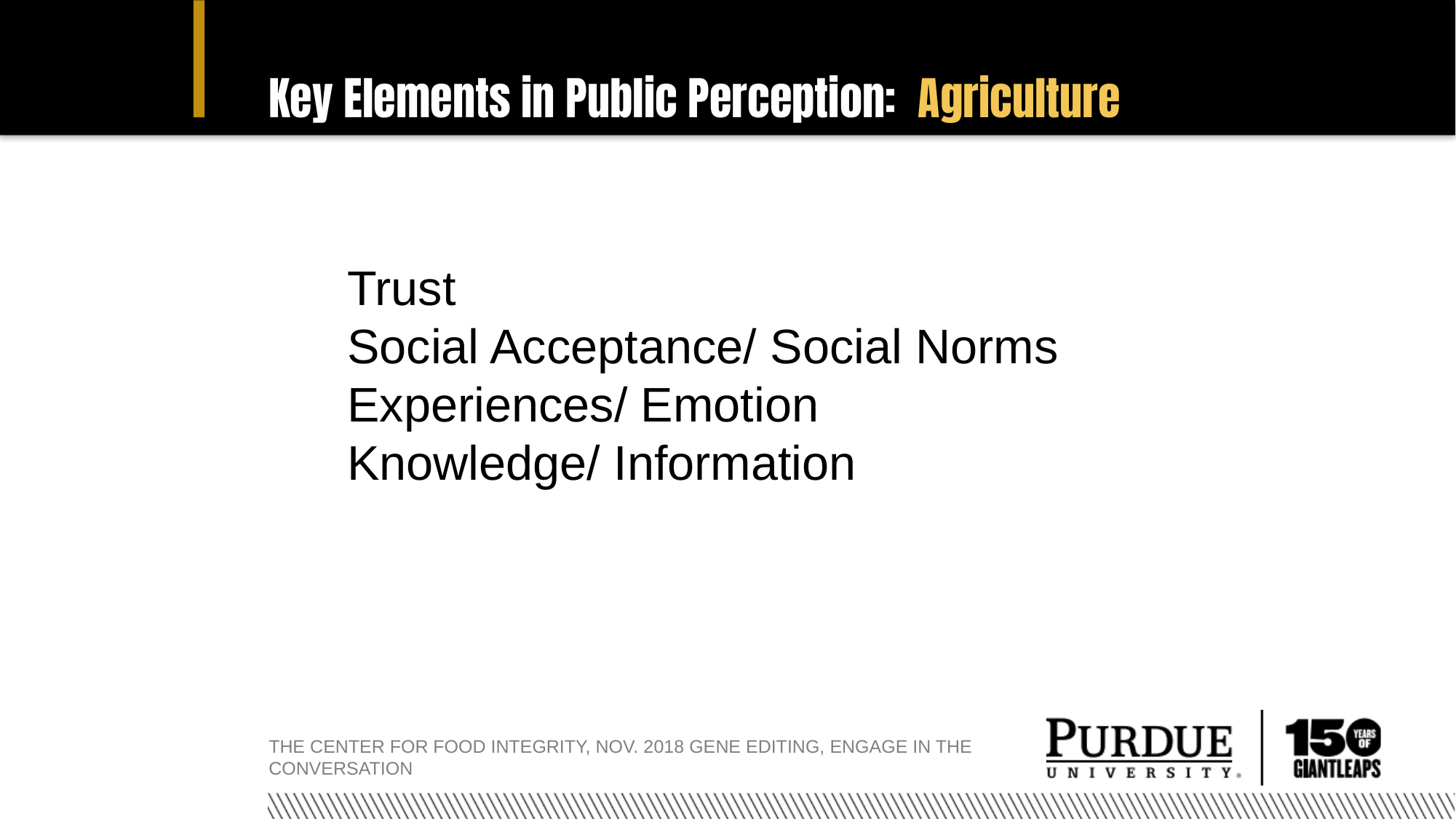

# Key Elements in Public Perception:  Agriculture
Trust
Social Acceptance/ Social Norms
Experiences/ Emotion
Knowledge/ Information
THE CENTER FOR FOOD INTEGRITY, NOV. 2018 GENE EDITING, ENGAGE IN THE CONVERSATION